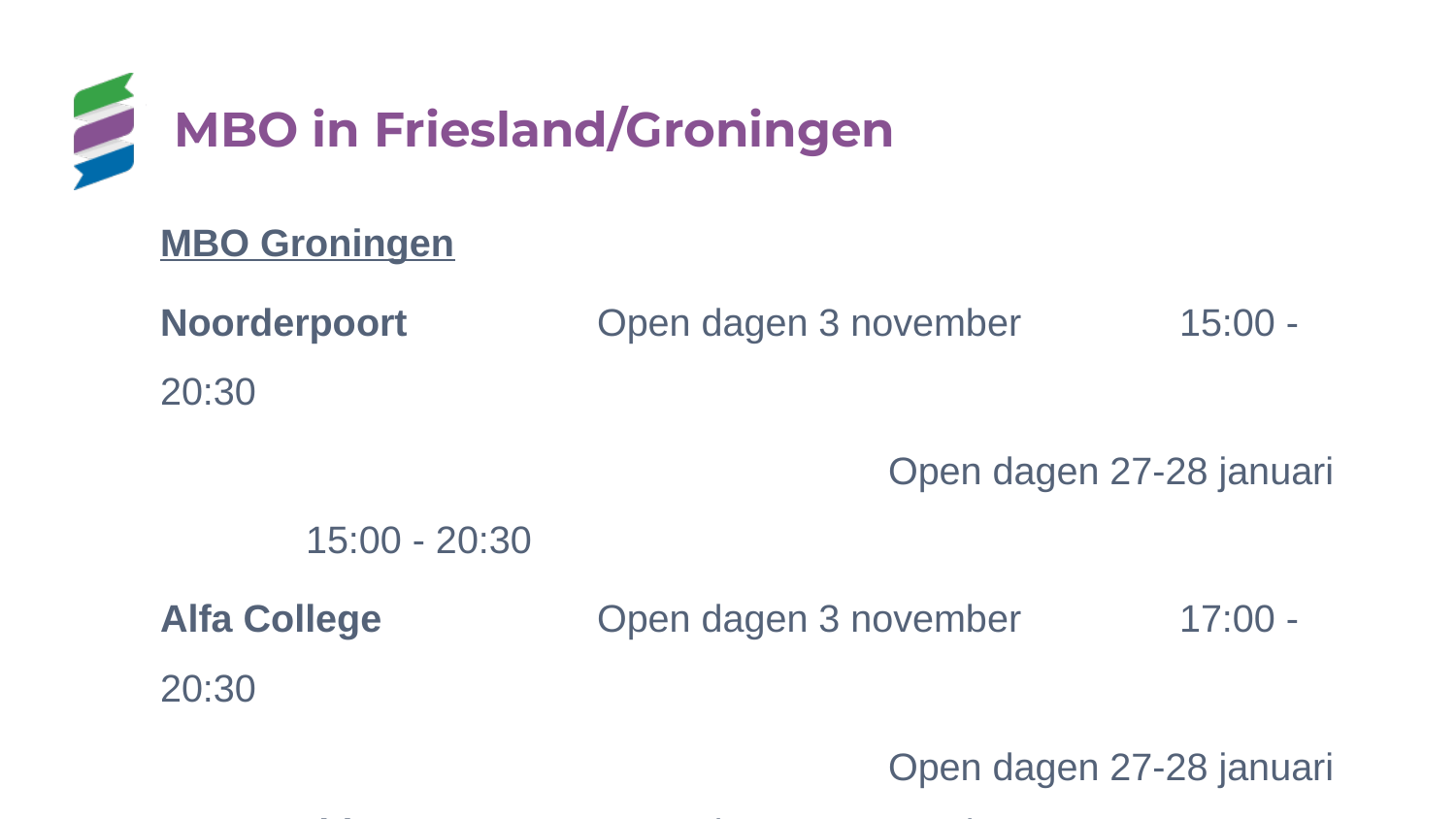

# MBO in Friesland/Groningen
MBO Groningen
Noorderpoort		Open dagen 3 november		15:00 - 20:30
					Open dagen 27-28 januari	15:00 - 20:30
Alfa College		Open dagen 3 november		17:00 - 20:30
					Open dagen 27-28 januari
Menso Alting		Open dagen 3 november		17:00 - 20:00
					Open dagen 27 januari		16:00 - 20:30